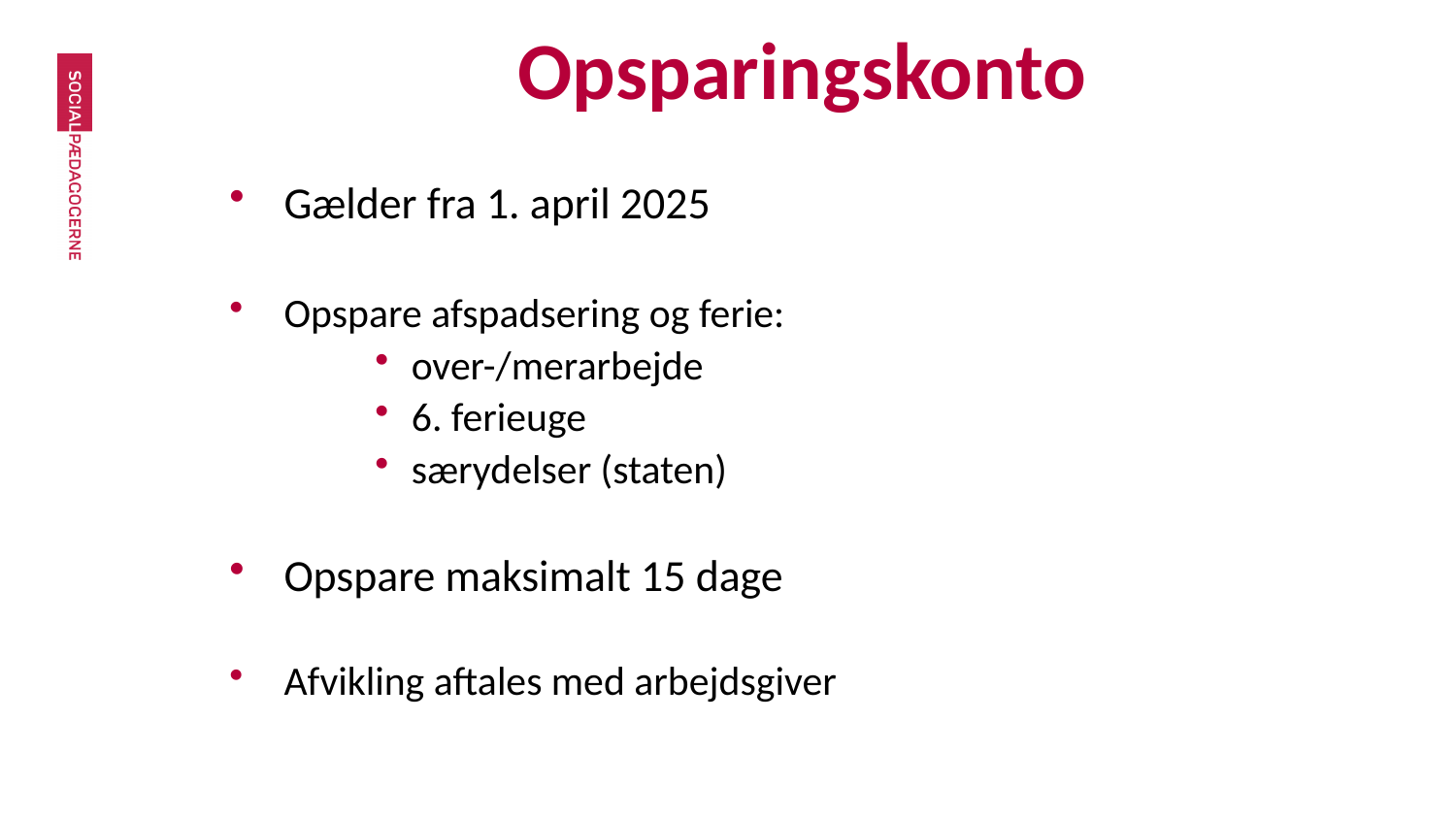

# Opsparingskonto
Gælder fra 1. april 2025

Opspare afspadsering og ferie:
over-/merarbejde
6. ferieuge
særydelser (staten)

Opspare maksimalt 15 dage

Afvikling aftales med arbejdsgiver